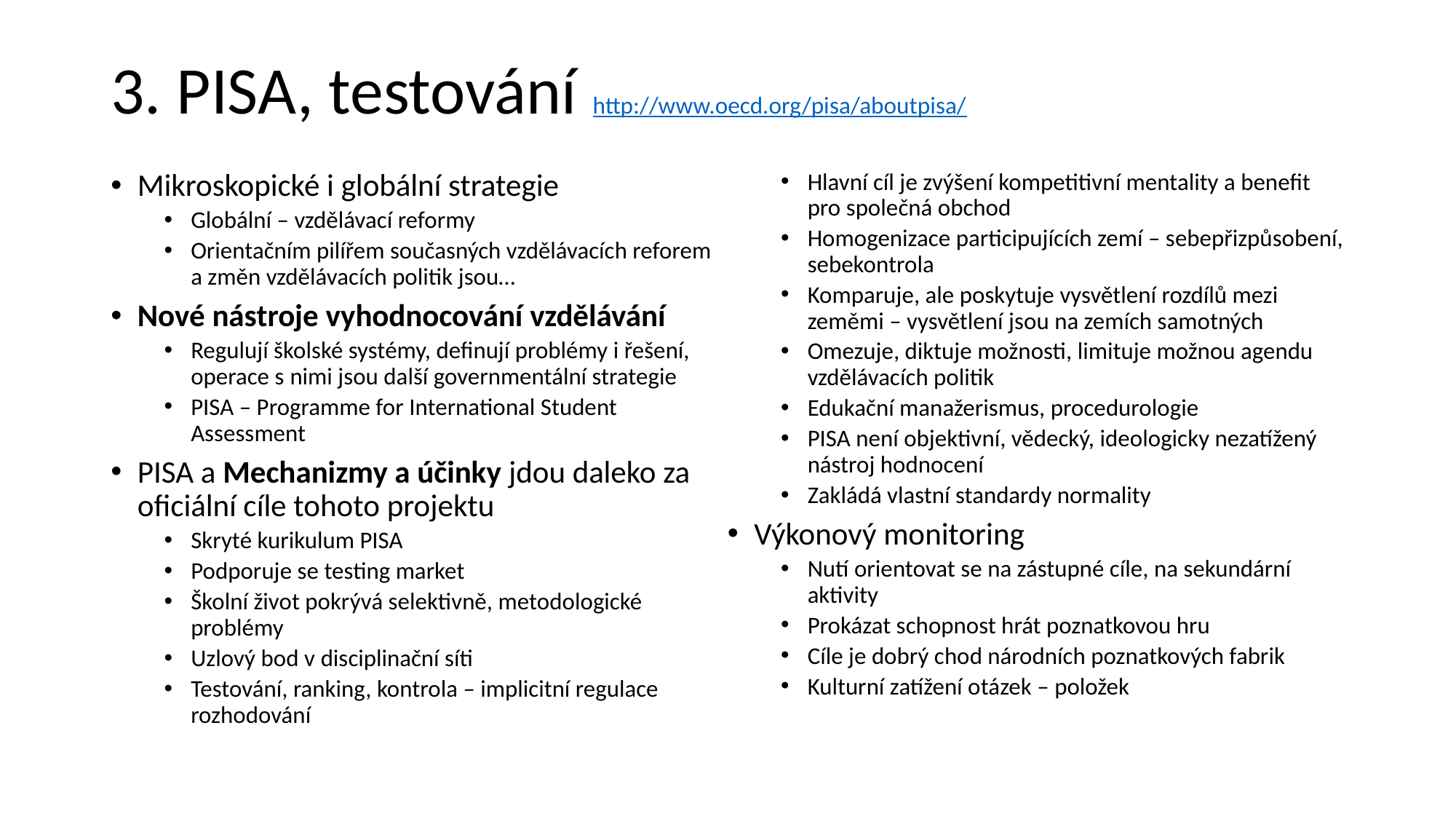

# 3. PISA, testování http://www.oecd.org/pisa/aboutpisa/
Mikroskopické i globální strategie
Globální – vzdělávací reformy
Orientačním pilířem současných vzdělávacích reforem a změn vzdělávacích politik jsou…
Nové nástroje vyhodnocování vzdělávání
Regulují školské systémy, definují problémy i řešení, operace s nimi jsou další governmentální strategie
PISA – Programme for International Student Assessment
PISA a Mechanizmy a účinky jdou daleko za oficiální cíle tohoto projektu
Skryté kurikulum PISA
Podporuje se testing market
Školní život pokrývá selektivně, metodologické problémy
Uzlový bod v disciplinační síti
Testování, ranking, kontrola – implicitní regulace rozhodování
Hlavní cíl je zvýšení kompetitivní mentality a benefit pro společná obchod
Homogenizace participujících zemí – sebepřizpůsobení, sebekontrola
Komparuje, ale poskytuje vysvětlení rozdílů mezi zeměmi – vysvětlení jsou na zemích samotných
Omezuje, diktuje možnosti, limituje možnou agendu vzdělávacích politik
Edukační manažerismus, procedurologie
PISA není objektivní, vědecký, ideologicky nezatížený nástroj hodnocení
Zakládá vlastní standardy normality
Výkonový monitoring
Nutí orientovat se na zástupné cíle, na sekundární aktivity
Prokázat schopnost hrát poznatkovou hru
Cíle je dobrý chod národních poznatkových fabrik
Kulturní zatížení otázek – položek